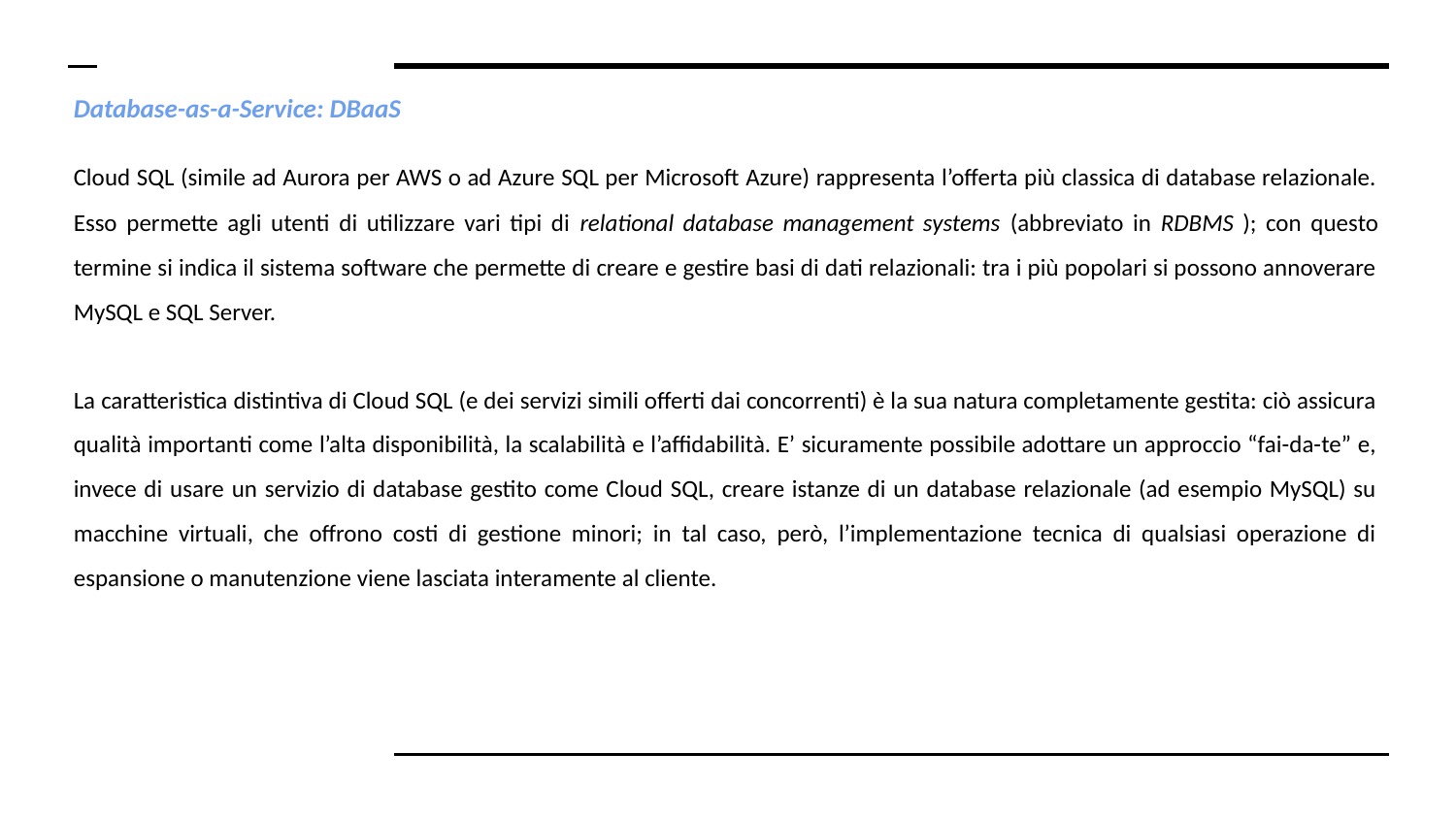

# Database-as-a-Service: DBaaS
Cloud SQL (simile ad Aurora per AWS o ad Azure SQL per Microsoft Azure) rappresenta l’offerta più classica di database relazionale. Esso permette agli utenti di utilizzare vari tipi di relational database management systems ​(abbreviato in RDBMS​ ​); ​con questo termine si indica il sistema software che permette di creare e gestire basi di dati relazionali: tra i più popolari si possono annoverare MySQL e SQL Server.

La caratteristica distintiva di Cloud SQL (e dei servizi simili offerti dai concorrenti) è la sua natura completamente gestita: ciò assicura qualità importanti come l’alta disponibilità, la scalabilità e l’affidabilità. E’ sicuramente possibile adottare un approccio “fai-da-te” e, invece di usare un servizio di database gestito come Cloud SQL, creare istanze di un database relazionale (ad esempio MySQL) su macchine virtuali, che offrono costi di gestione minori; in tal caso, però, l’implementazione tecnica di qualsiasi operazione di espansione o manutenzione viene lasciata interamente al cliente.